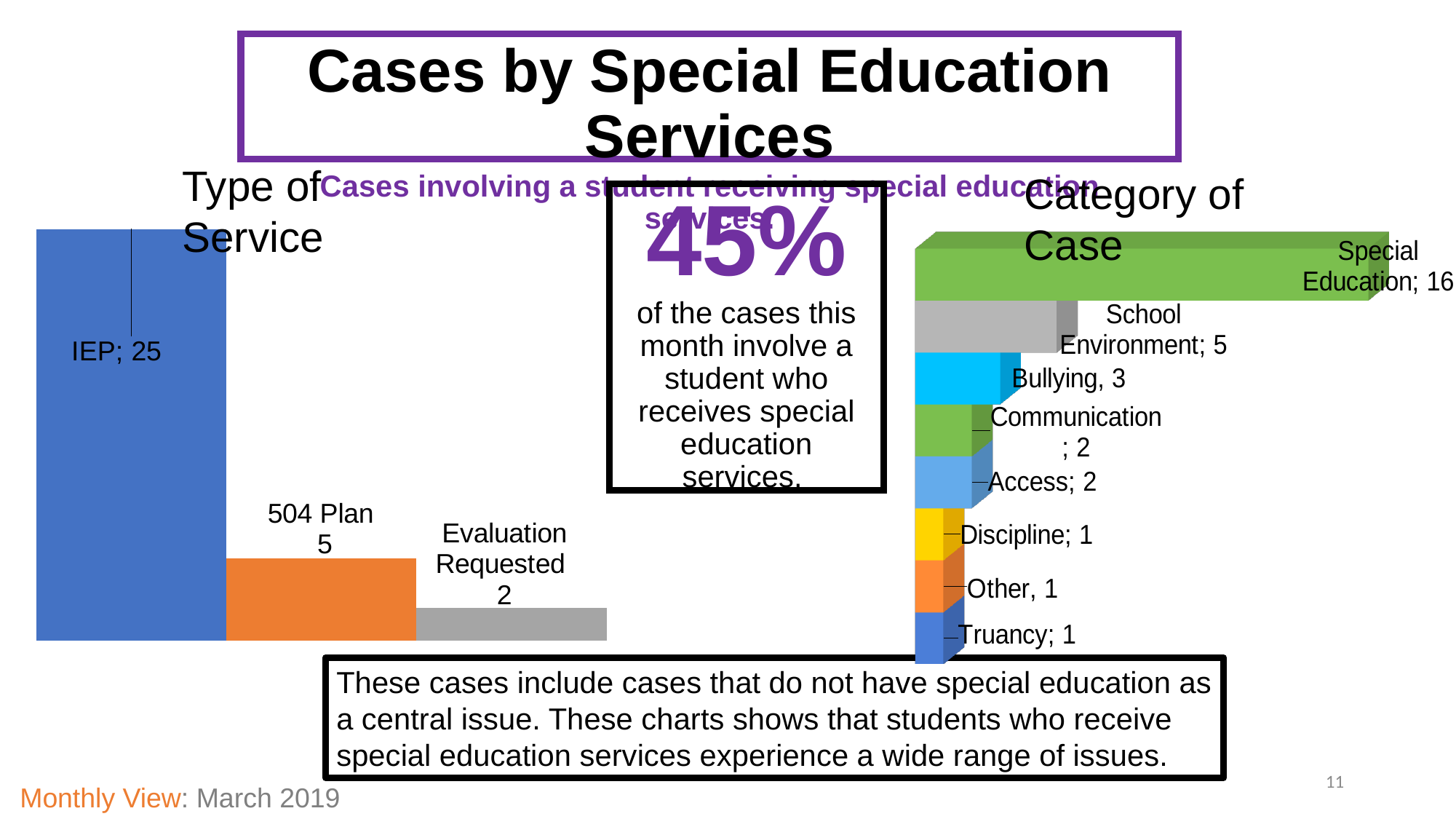

Cases by Special Education Services
Cases involving a student receiving special education services.

[unsupported chart]

### Chart

| Category | IEP | 504 Plan  | Evaluation Requested  |  |  |
|---|---|---|---|---|---|
Type of Service
Category of Case
45%
of the cases this month involve a student who receives special education services.
These cases include cases that do not have special education as a central issue. These charts shows that students who receive special education services experience a wide range of issues.
11
Monthly View: March 2019